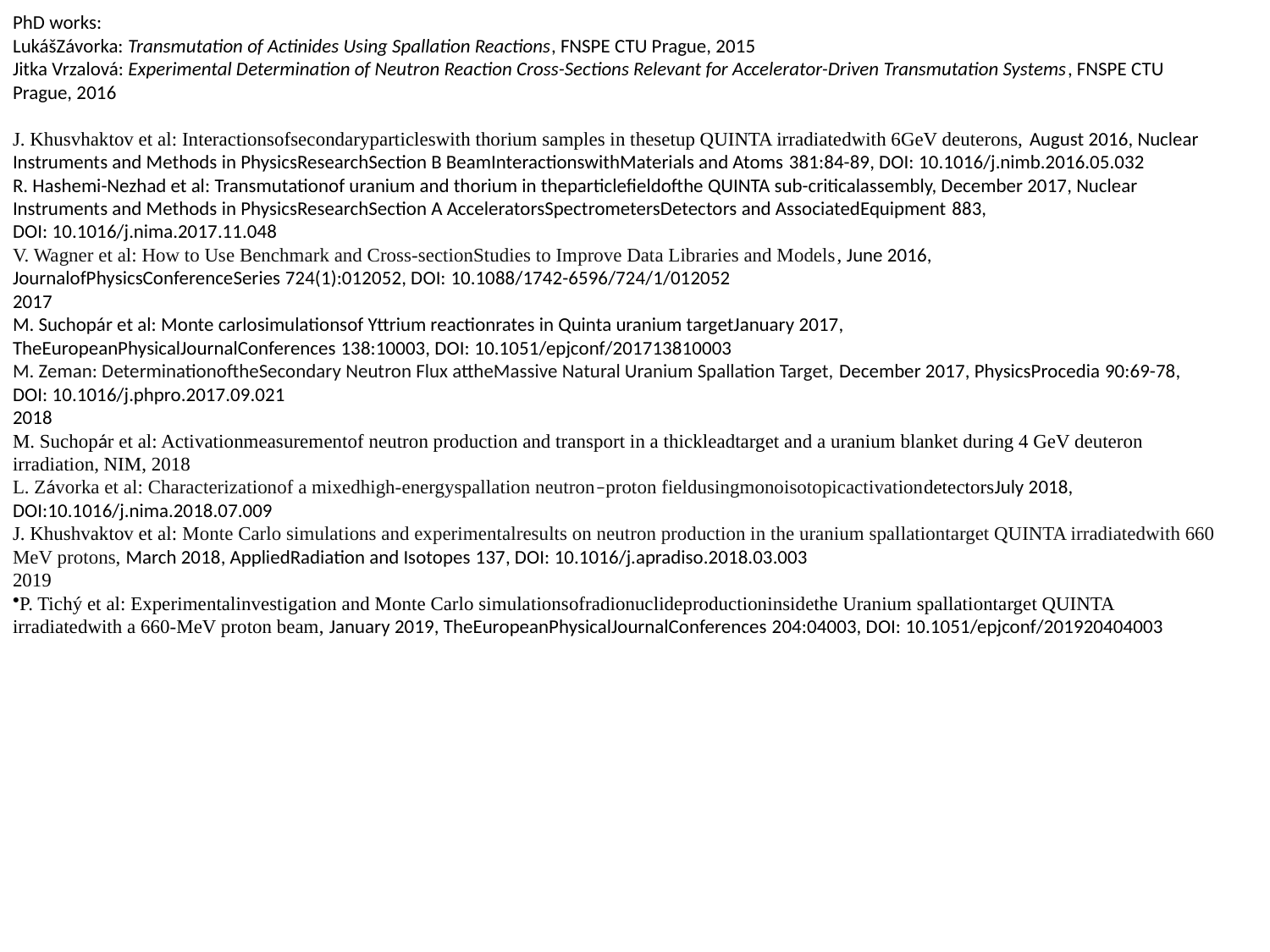

PhD works:
LukášZávorka: Transmutation of Actinides Using Spallation Reactions, FNSPE CTU Prague, 2015
Jitka Vrzalová: Experimental Determination of Neutron Reaction Cross-Sections Relevant for Accelerator-Driven Transmutation Systems, FNSPE CTU Prague, 2016

J. Khusvhaktov et al: Interactionsofsecondaryparticleswith thorium samples in thesetup QUINTA irradiatedwith 6GeV deuterons, August 2016, Nuclear Instruments and Methods in PhysicsResearchSection B BeamInteractionswithMaterials and Atoms 381:84-89, DOI: 10.1016/j.nimb.2016.05.032
R. Hashemi-Nezhad et al: Transmutationof uranium and thorium in theparticlefieldofthe QUINTA sub-criticalassembly, December 2017, Nuclear Instruments and Methods in PhysicsResearchSection A AcceleratorsSpectrometersDetectors and AssociatedEquipment 883, DOI: 10.1016/j.nima.2017.11.048
V. Wagner et al: How to Use Benchmark and Cross-sectionStudies to Improve Data Libraries and Models, June 2016, JournalofPhysicsConferenceSeries 724(1):012052, DOI: 10.1088/1742-6596/724/1/012052
2017
M. Suchopár et al: Monte carlosimulationsof Yttrium reactionrates in Quinta uranium targetJanuary 2017, TheEuropeanPhysicalJournalConferences 138:10003, DOI: 10.1051/epjconf/201713810003
M. Zeman: DeterminationoftheSecondary Neutron Flux attheMassive Natural Uranium Spallation Target, December 2017, PhysicsProcedia 90:69-78, DOI: 10.1016/j.phpro.2017.09.021
2018
M. Suchopár et al: Activationmeasurementof neutron production and transport in a thickleadtarget and a uranium blanket during 4 GeV deuteron irradiation, NIM, 2018
L. Závorka et al: Characterizationof a mixedhigh-energyspallation neutron–proton fieldusingmonoisotopicactivationdetectorsJuly 2018, DOI:10.1016/j.nima.2018.07.009
J. Khushvaktov et al: Monte Carlo simulations and experimentalresults on neutron production in the uranium spallationtarget QUINTA irradiatedwith 660 MeV protons, March 2018, AppliedRadiation and Isotopes 137, DOI: 10.1016/j.apradiso.2018.03.003
2019
P. Tichý et al: Experimentalinvestigation and Monte Carlo simulationsofradionuclideproductioninsidethe Uranium spallationtarget QUINTA irradiatedwith a 660-MeV proton beam, January 2019, TheEuropeanPhysicalJournalConferences 204:04003, DOI: 10.1051/epjconf/201920404003